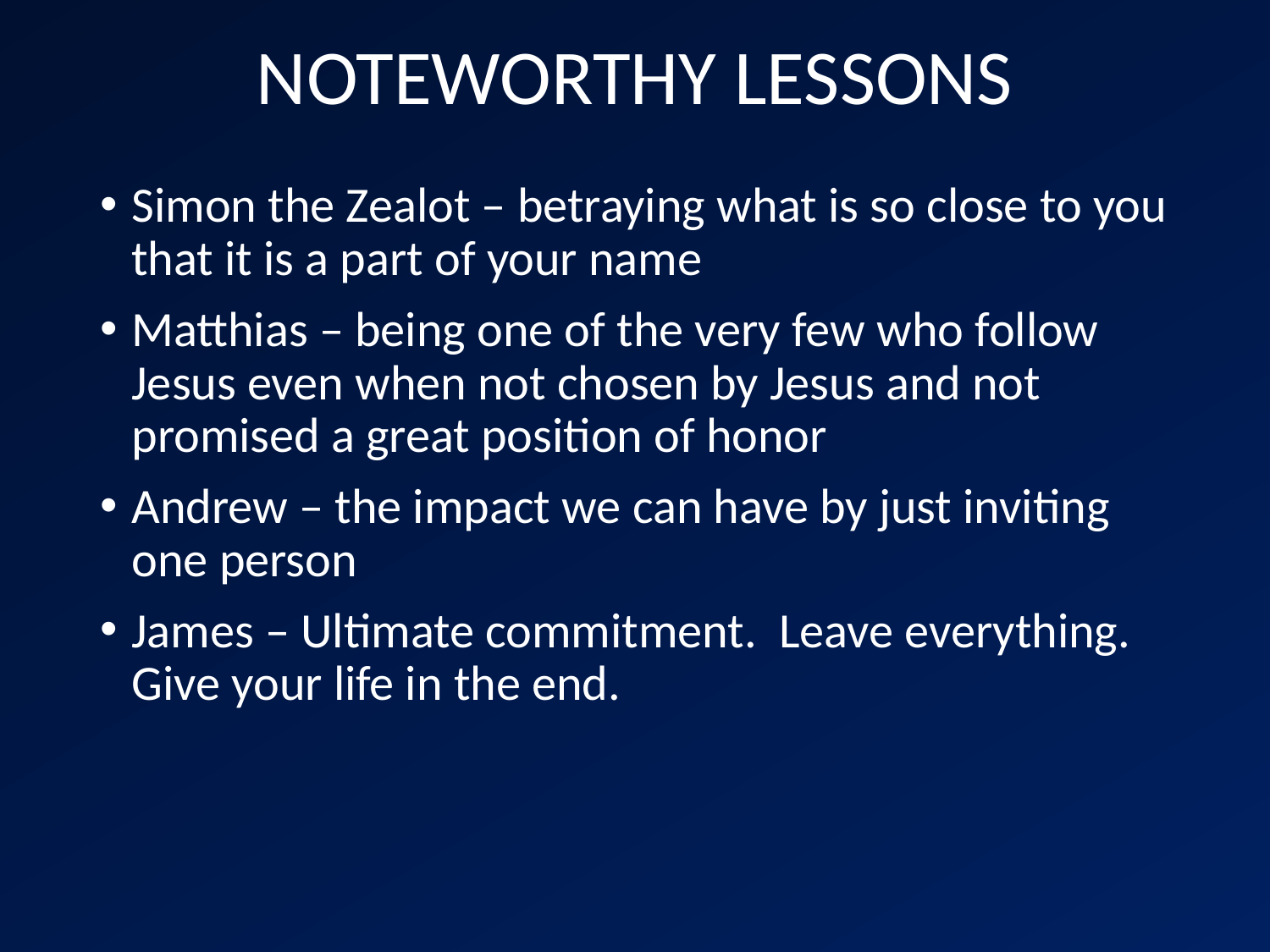

# NOTEWORTHY LESSONS
Simon the Zealot – betraying what is so close to you that it is a part of your name
Matthias – being one of the very few who follow Jesus even when not chosen by Jesus and not promised a great position of honor
Andrew – the impact we can have by just inviting one person
James – Ultimate commitment.  Leave everything.  Give your life in the end.